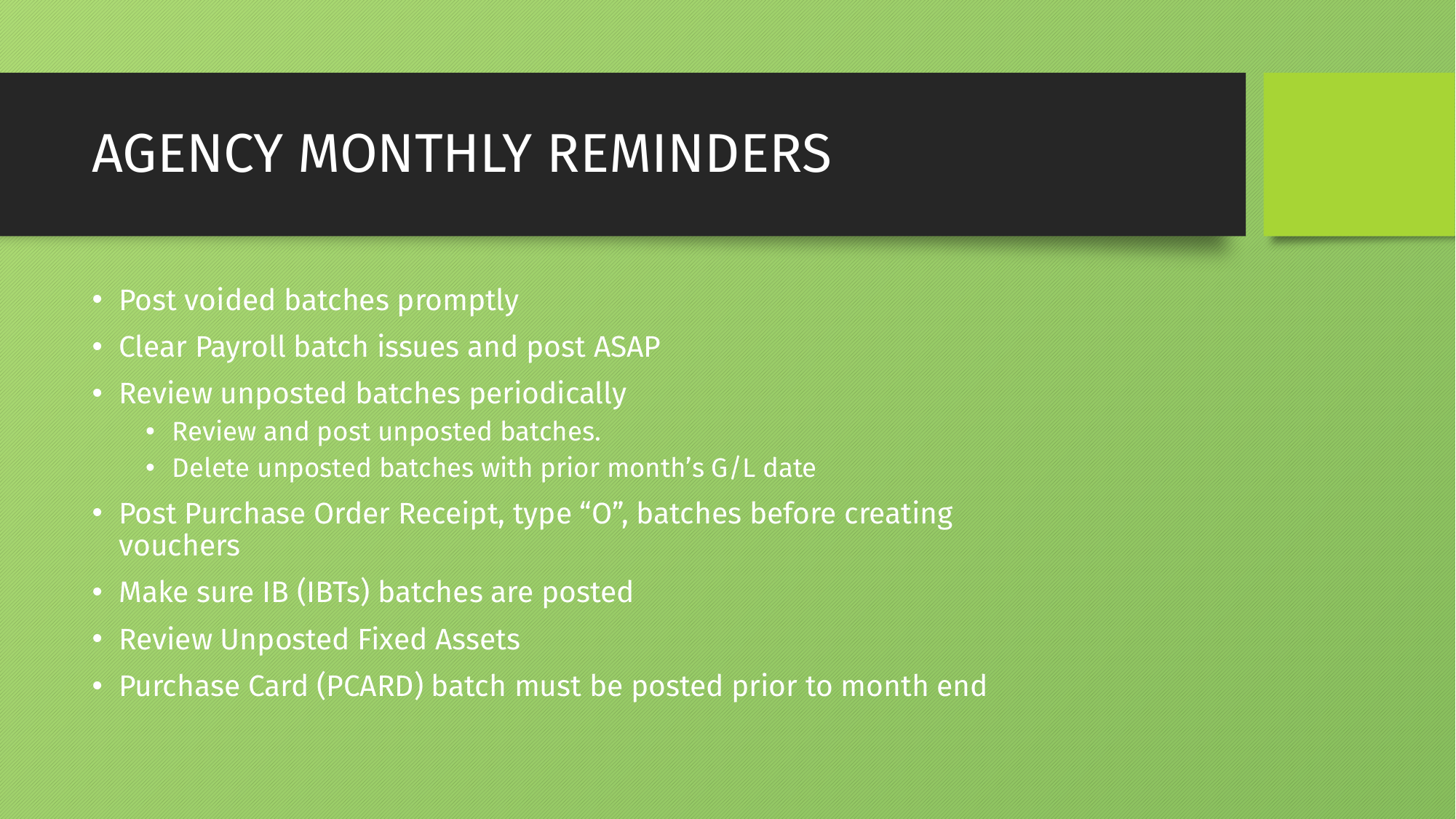

# AGENCY MONTHLY REMINDERS
Post voided batches promptly
Clear Payroll batch issues and post ASAP
Review unposted batches periodically
Review and post unposted batches.
Delete unposted batches with prior month’s G/L date
Post Purchase Order Receipt, type “O”, batches before creating vouchers
Make sure IB (IBTs) batches are posted
Review Unposted Fixed Assets
Purchase Card (PCARD) batch must be posted prior to month end